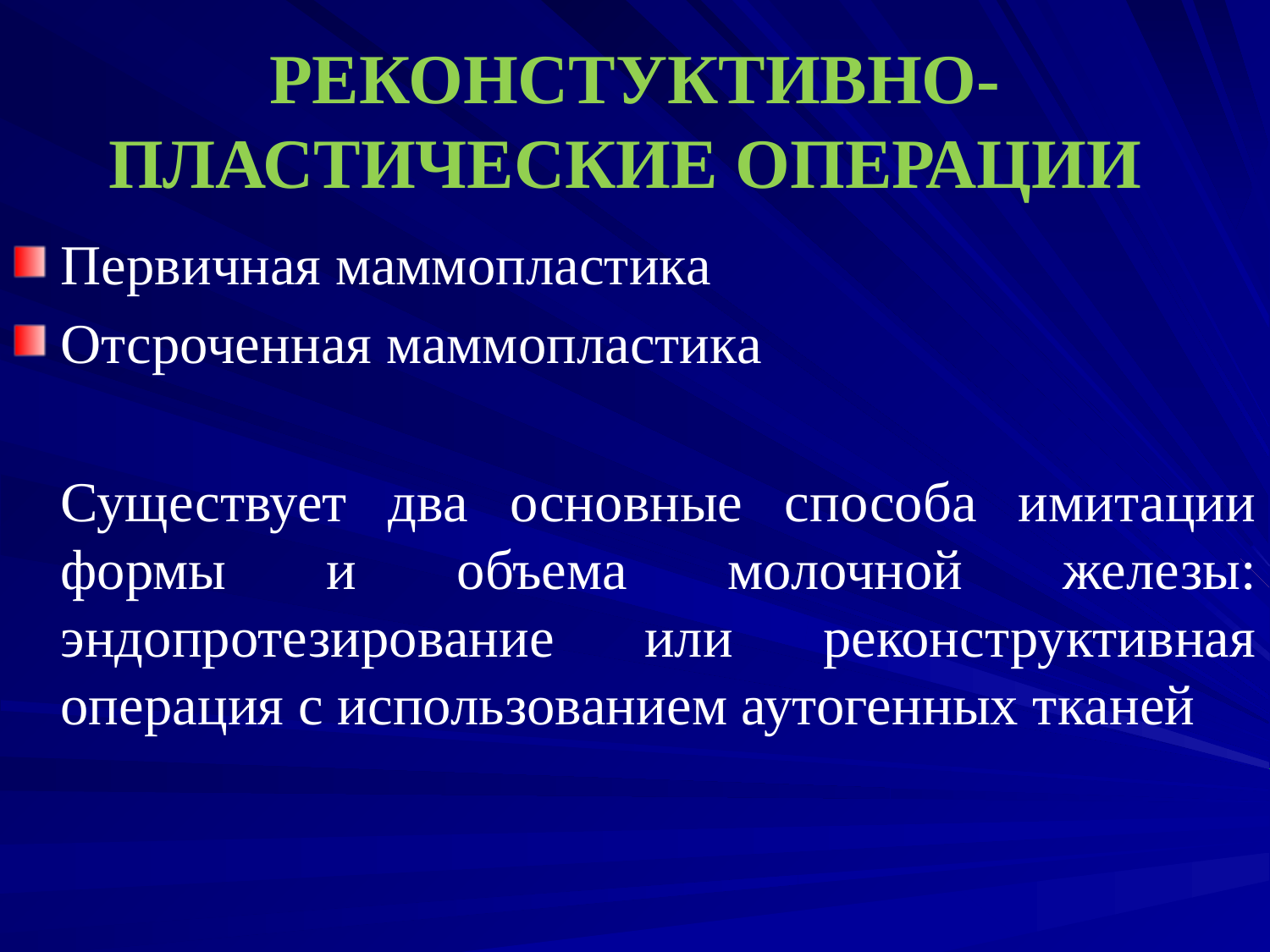

# РЕКОНСТУКТИВНО-ПЛАСТИЧЕСКИЕ ОПЕРАЦИИ
Первичная маммопластика
Отсроченная маммопластика

	Существует два основные способа имитации формы и объема молочной железы: эндопротезирование или реконструктивная операция с использованием аутогенных тканей